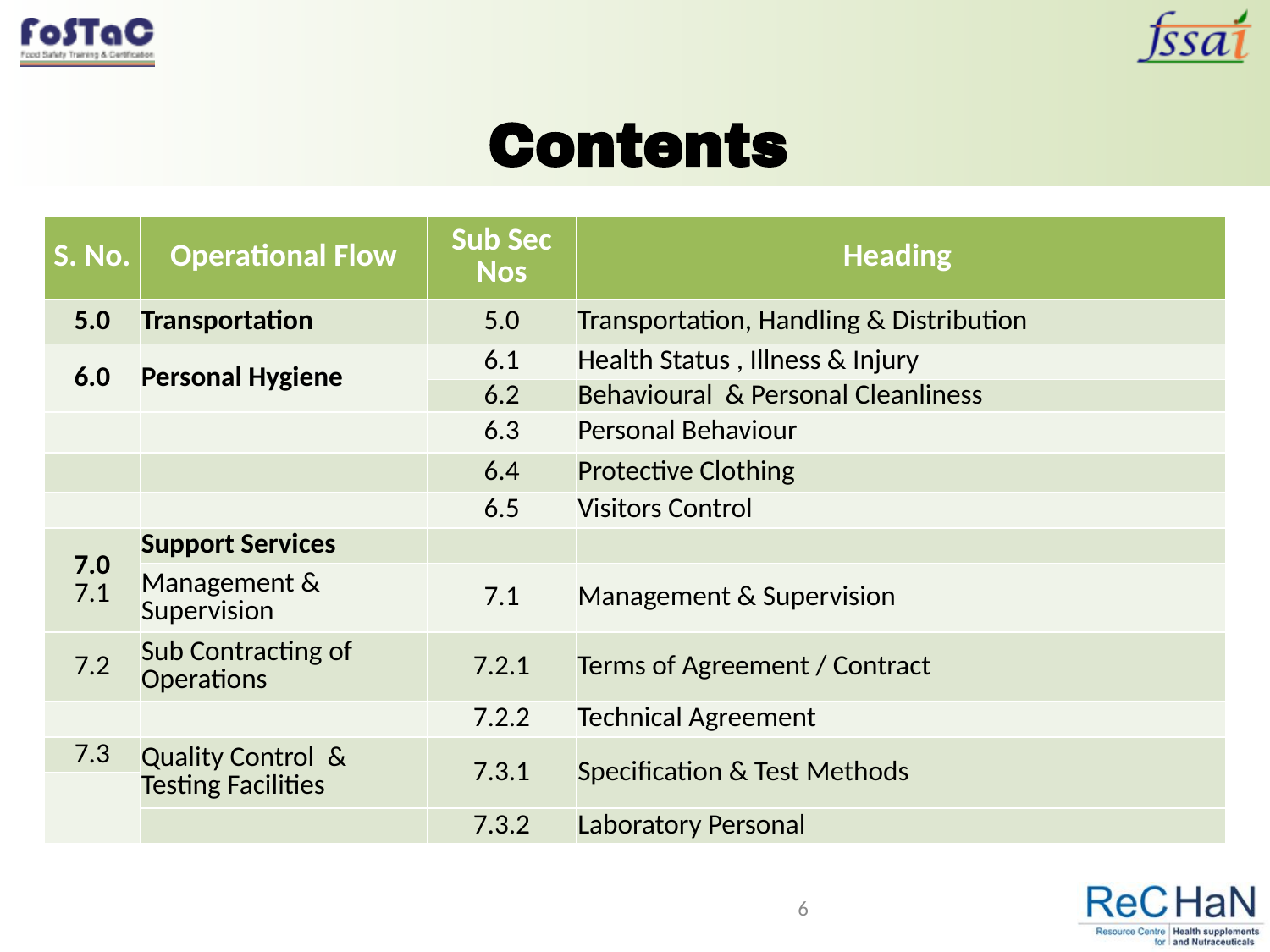

# Contents
| S. No. | Operational Flow | Sub Sec Nos | Heading |
| --- | --- | --- | --- |
| 5.0 | Transportation | 5.0 | Transportation, Handling & Distribution |
| 6.0 | Personal Hygiene | 6.1 | Health Status , Illness & Injury |
|  |  | 6.2 | Behavioural & Personal Cleanliness |
|  |  | 6.3 | Personal Behaviour |
|  |  | 6.4 | Protective Clothing |
|  |  | 6.5 | Visitors Control |
| 7.0 7.1 | Support Services |  |  |
|  | Management & Supervision | 7.1 | Management & Supervision |
| 7.2 | Sub Contracting of Operations | 7.2.1 | Terms of Agreement / Contract |
|  |  | 7.2.2 | Technical Agreement |
| 7.3 | Quality Control & Testing Facilities | 7.3.1 | Specification & Test Methods |
|  |  |  |  |
|  |  | 7.3.2 | Laboratory Personal |
6